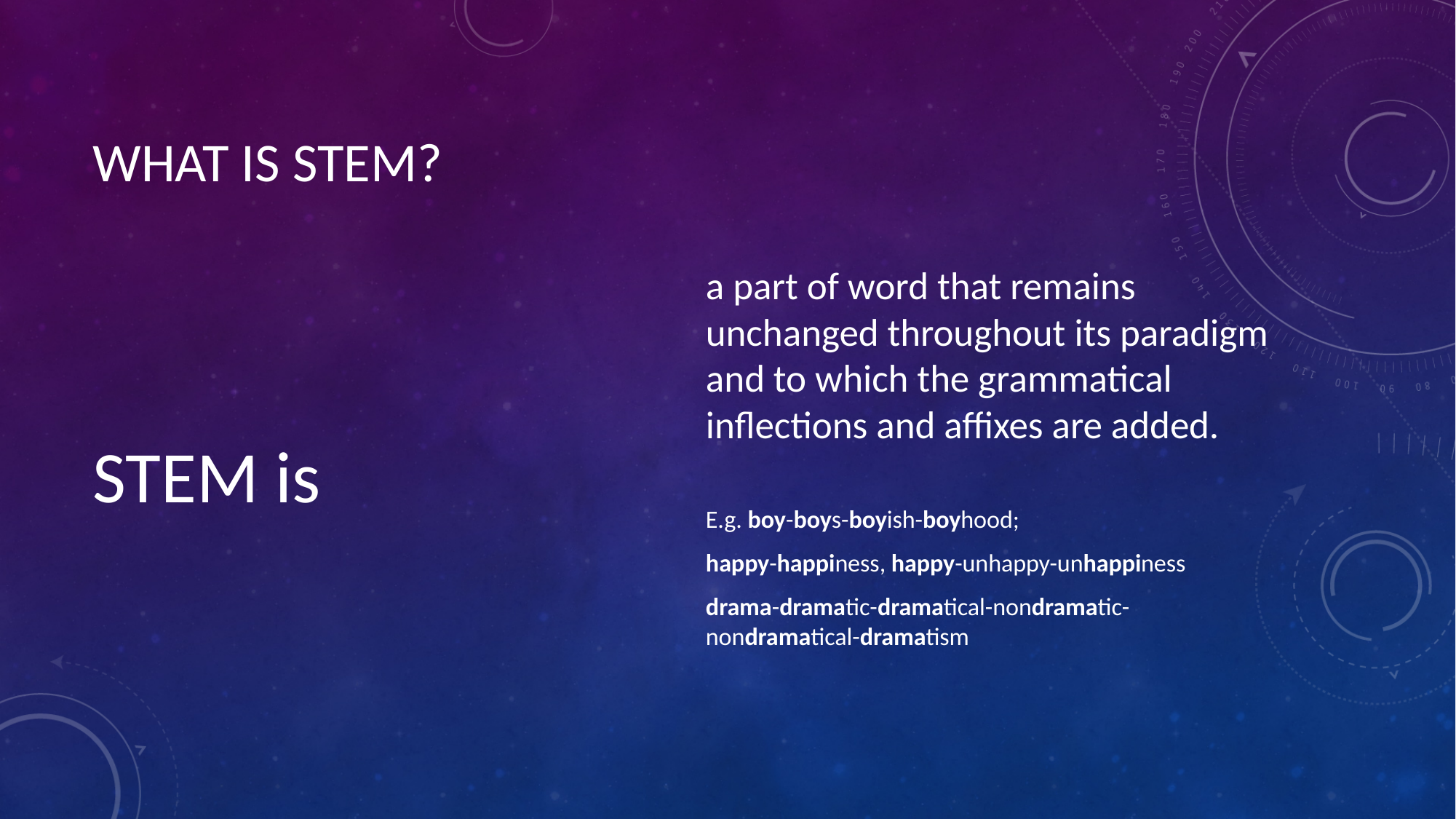

# What is stem?
STEM is
a part of word that remains unchanged throughout its paradigm and to which the grammatical inflections and affixes are added.

E.g. boy-boys-boyish-boyhood;
happy-happiness, happy-unhappy-unhappiness
drama-dramatic-dramatical-nondramatic-nondramatical-dramatism